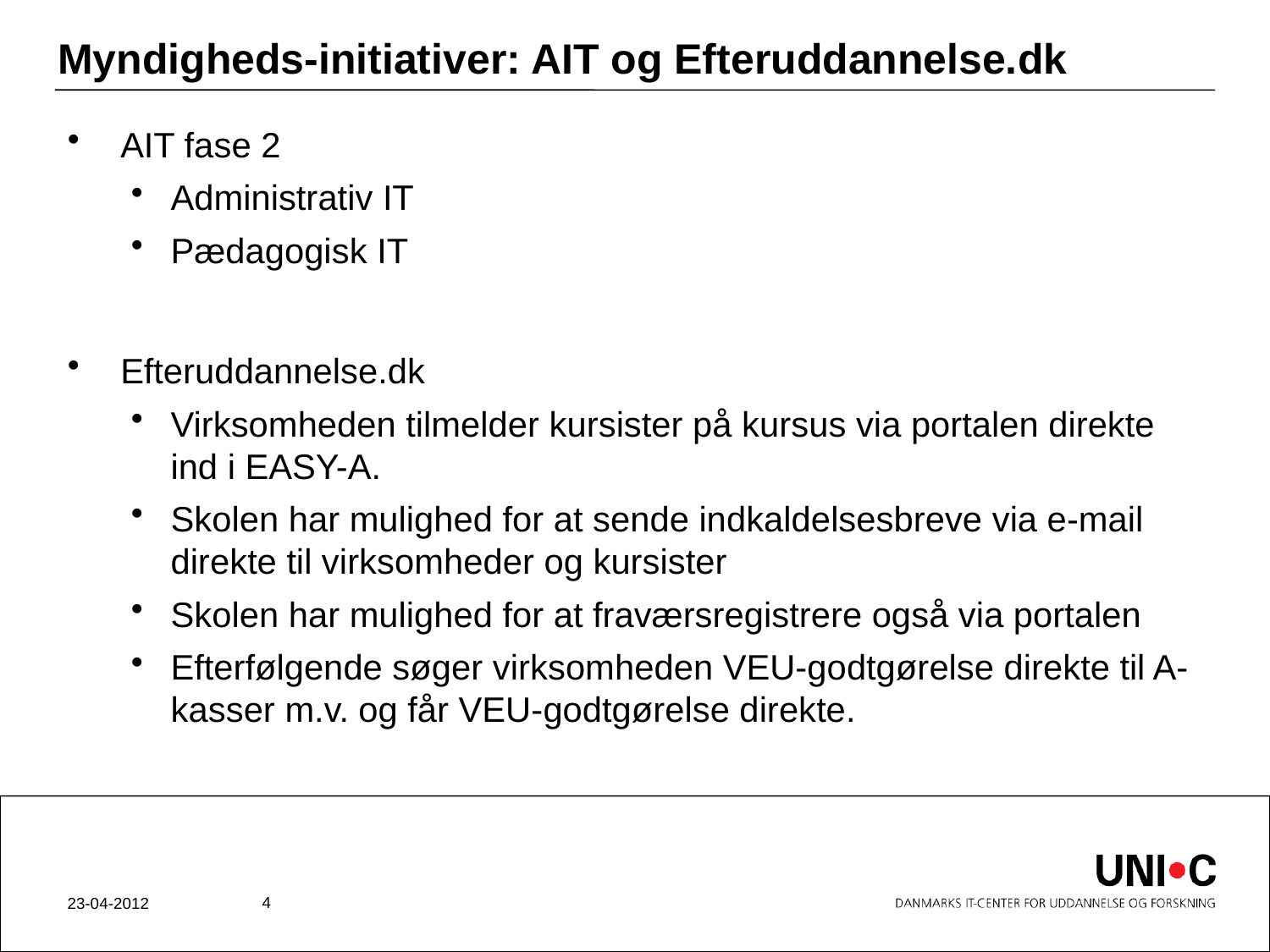

Myndigheds-initiativer: AIT og Efteruddannelse.dk
AIT fase 2
Administrativ IT
Pædagogisk IT

Efteruddannelse.dk
Virksomheden tilmelder kursister på kursus via portalen direkte ind i EASY-A.
Skolen har mulighed for at sende indkaldelsesbreve via e-mail direkte til virksomheder og kursister
Skolen har mulighed for at fraværsregistrere også via portalen
Efterfølgende søger virksomheden VEU-godtgørelse direkte til A-kasser m.v. og får VEU-godtgørelse direkte.

4
23-04-2012